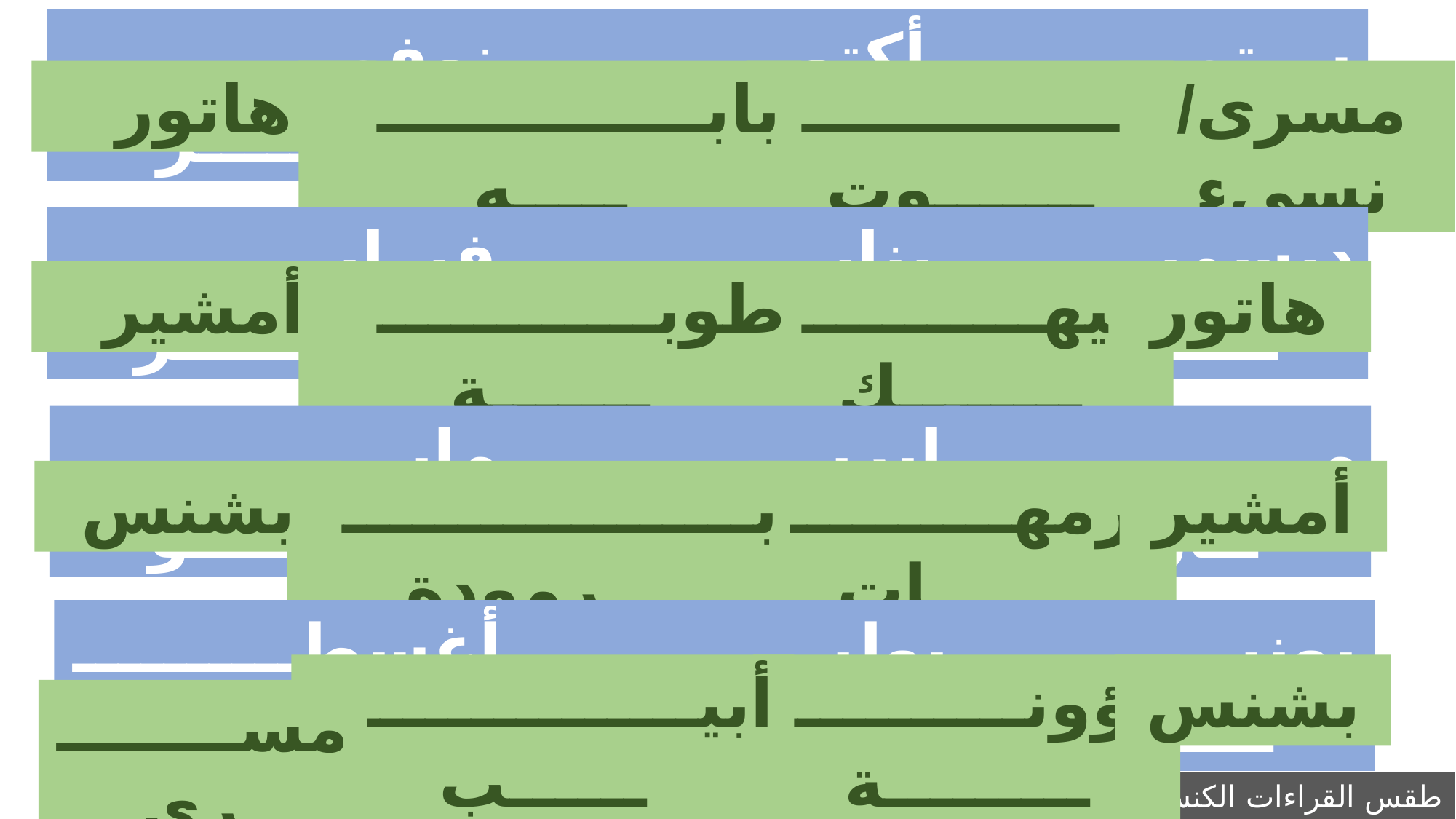

أكتوبــــــــــــــــــــر
سبتمبــــــــــــــــــر
نوفمبــــــــــــــــــــر
هاتور
بابــــــــــــــــــــــه
تـــــــــــــــــــــــوت
مسرى/نسىء
ينايـــــــــــــــــــــــر
ديسمبــــــــــــــــــر
فبرايـــــــــــــــــــــــر
هاتور
أمشير
طوبــــــــــــــــــــــة
كيهــــــــــــــــــــك
مــــــــــــــــــارس
مايـــــــــــــــــــــــــو
إبريـــــــــــــــــــــــــل
أمشير
بشنس
بـــــــــــــــــــــــرمودة
برمهــــــــــــــــــات
يوليـــــــــــــــــــــــو
يونيــــــــــــــــــــو
أغسطــــــــــــــــــس
بشنس
أبيـــــــــــــــــــــــب
بؤونــــــــــــــــــــة
مســـــــــرى